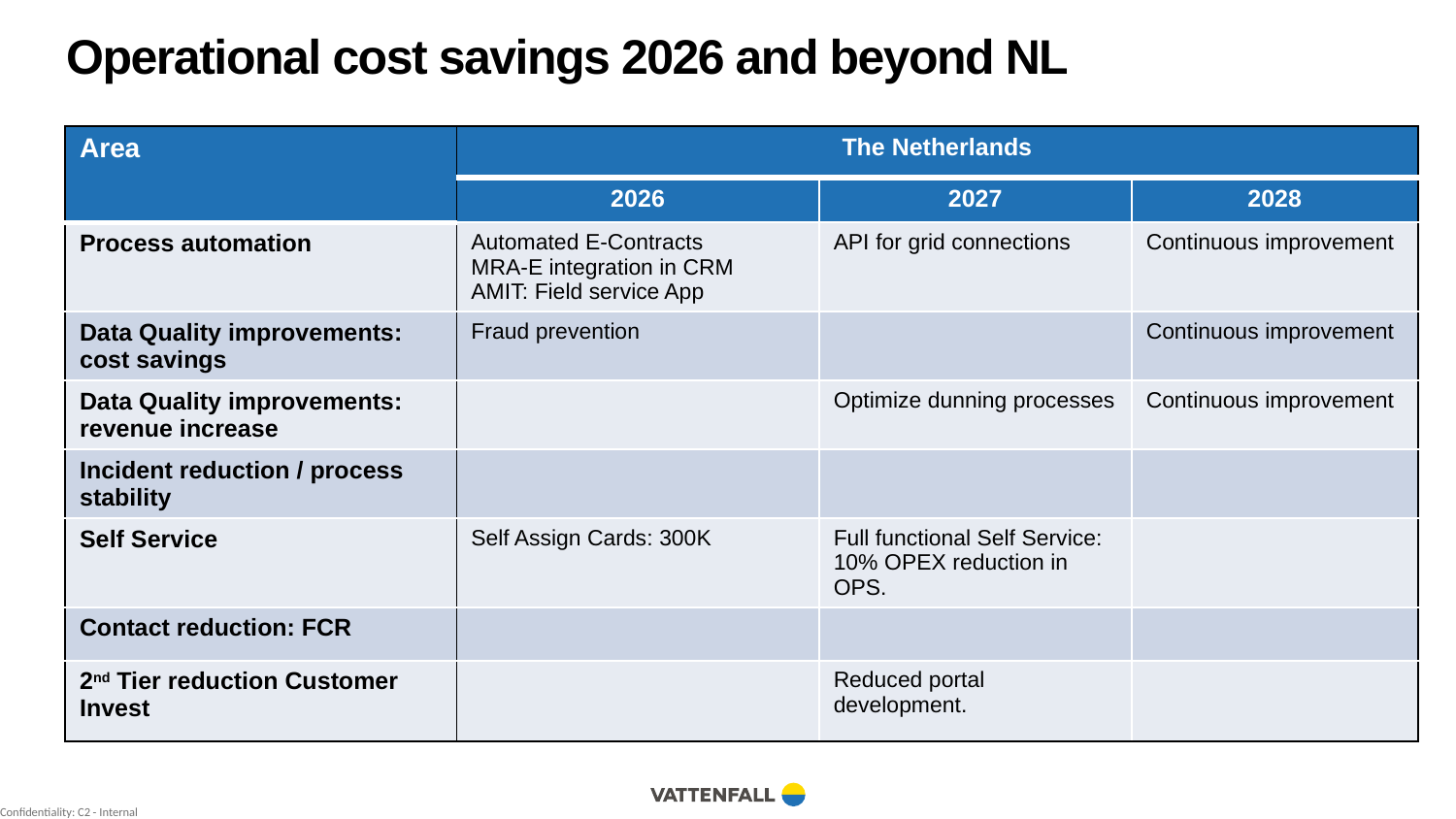

# Operational cost savings 2026 and beyond NL
| Area | The Netherlands |  |  |
| --- | --- | --- | --- |
|  | 2026 | 2027 | 2028 |
| Process automation | Automated E-Contracts MRA-E integration in CRM AMIT: Field service App | API for grid connections | Continuous improvement |
| Data Quality improvements: cost savings | Fraud prevention |  | Continuous improvement |
| Data Quality improvements: revenue increase |  | Optimize dunning processes | Continuous improvement |
| Incident reduction / process stability |  |  |  |
| Self Service | Self Assign Cards: 300K | Full functional Self Service: 10% OPEX reduction in OPS. |  |
| Contact reduction: FCR |  |  |  |
| 2nd Tier reduction Customer Invest |  | Reduced portal development. |  |